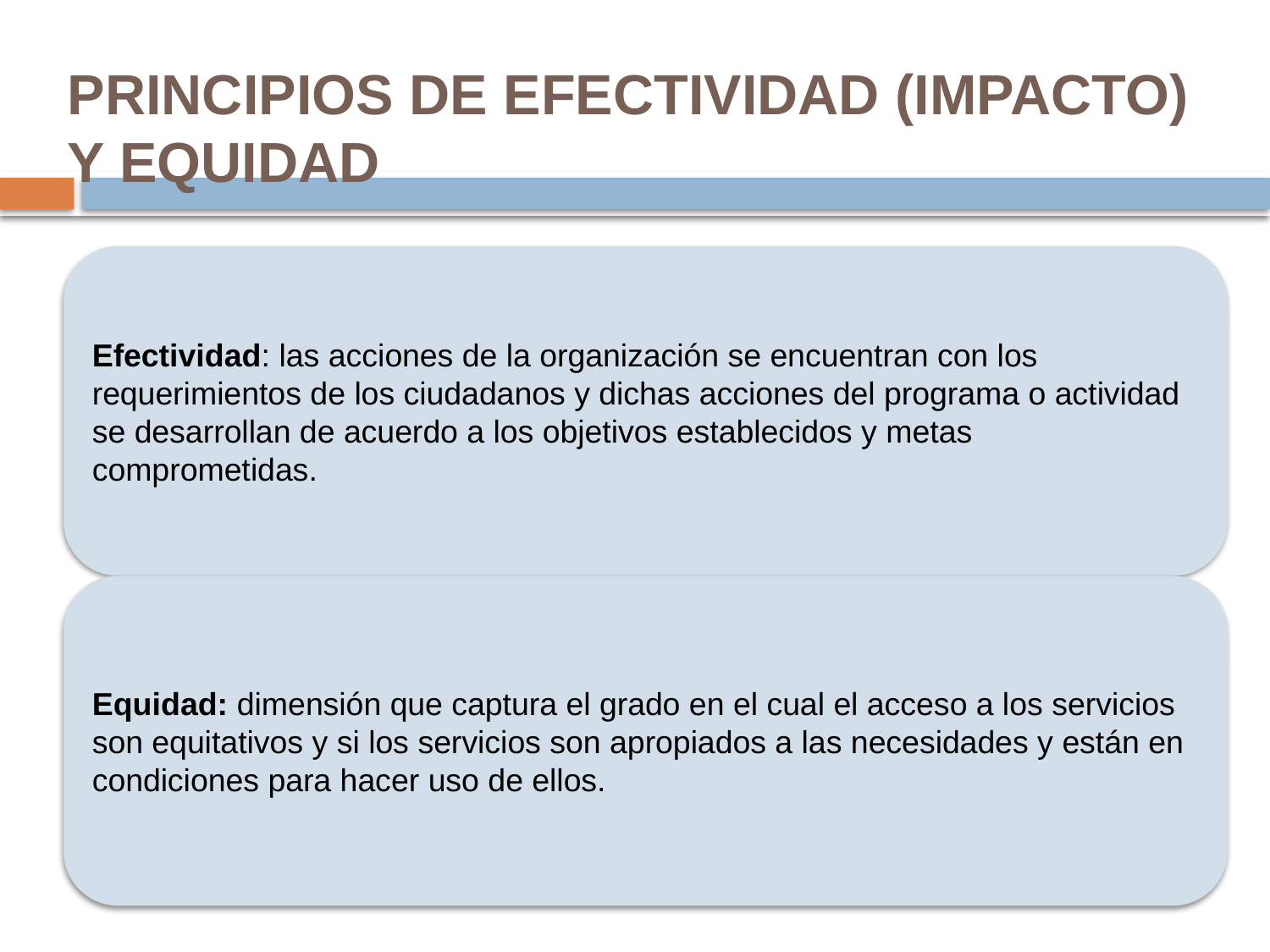

# PRINCIPIOS DE EFECTIVIDAD (IMPACTO)  Y EQUIDAD
Efectividad: las acciones de la organización se encuentran con los requerimientos de los ciudadanos y dichas acciones del programa o actividad se desarrollan de acuerdo a los objetivos establecidos y metas comprometidas.
Equidad: dimensión que captura el grado en el cual el acceso a los servicios son equitativos y si los servicios son apropiados a las necesidades y están en condiciones para hacer uso de ellos.